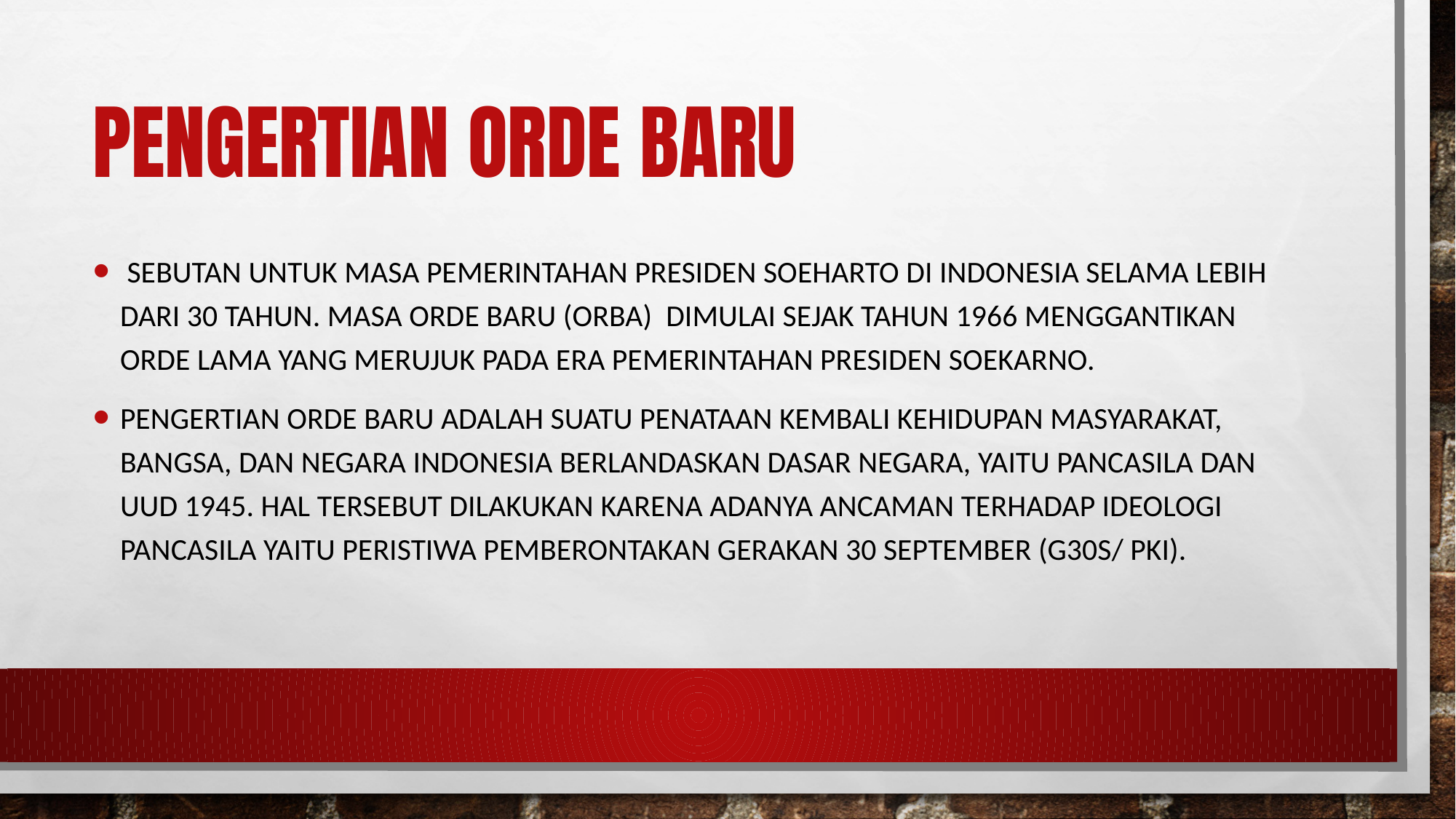

# PENGERTIAN ORDE BARU
 sebutan untuk masa pemerintahan presiden Soeharto di Indonesia selama lebih dari 30 tahun. Masa orde baru (ORBA)  dimulai sejak tahun 1966 menggantikan orde lama yang merujuk pada era pemerintahan presiden Soekarno.
Pengertian orde baru adalah suatu penataan kembali kehidupan masyarakat, bangsa, dan negara Indonesia berlandaskan dasar negara, yaitu Pancasila dan UUD 1945. Hal tersebut dilakukan karena adanya ancaman terhadap ideologi Pancasila yaitu peristiwa pemberontakan Gerakan 30 September (G30S/ PKI).